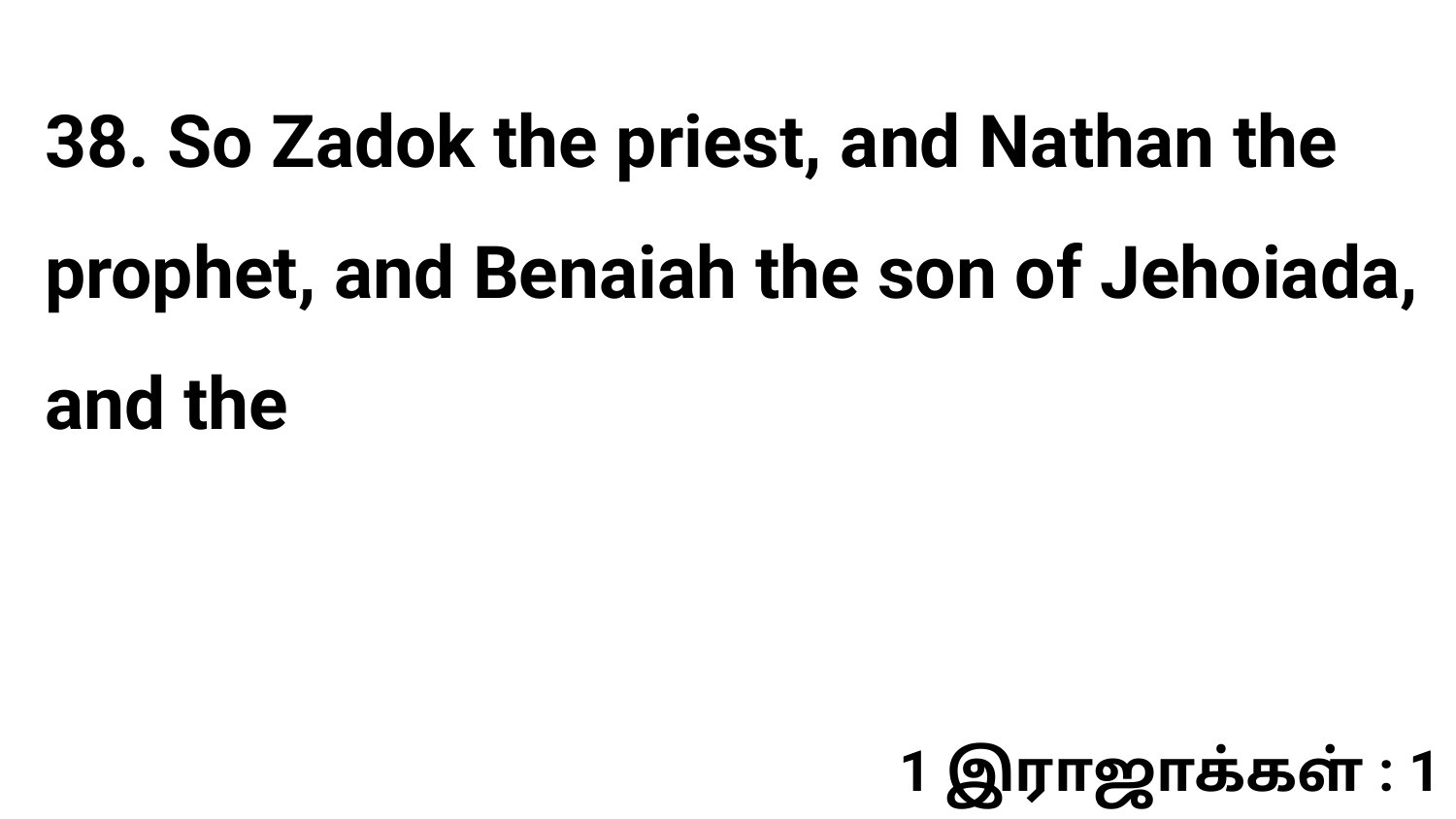

38. So Zadok the priest, and Nathan the prophet, and Benaiah the son of Jehoiada, and the
1 இராஜாக்கள் : 1